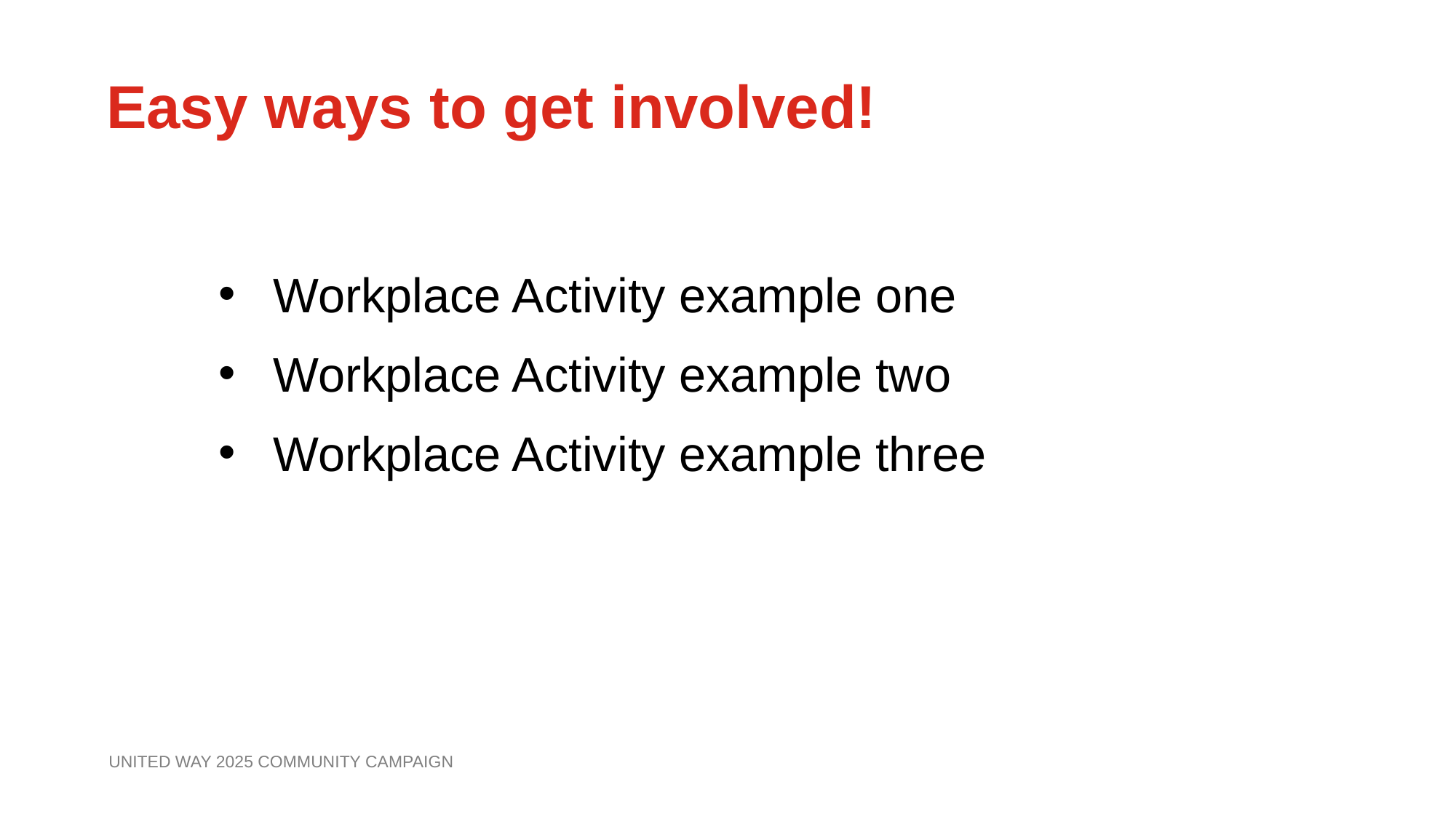

Easy ways to get involved!
Workplace Activity example one
Workplace Activity example two
Workplace Activity example three
UNITED WAY 2025 COMMUNITY CAMPAIGN